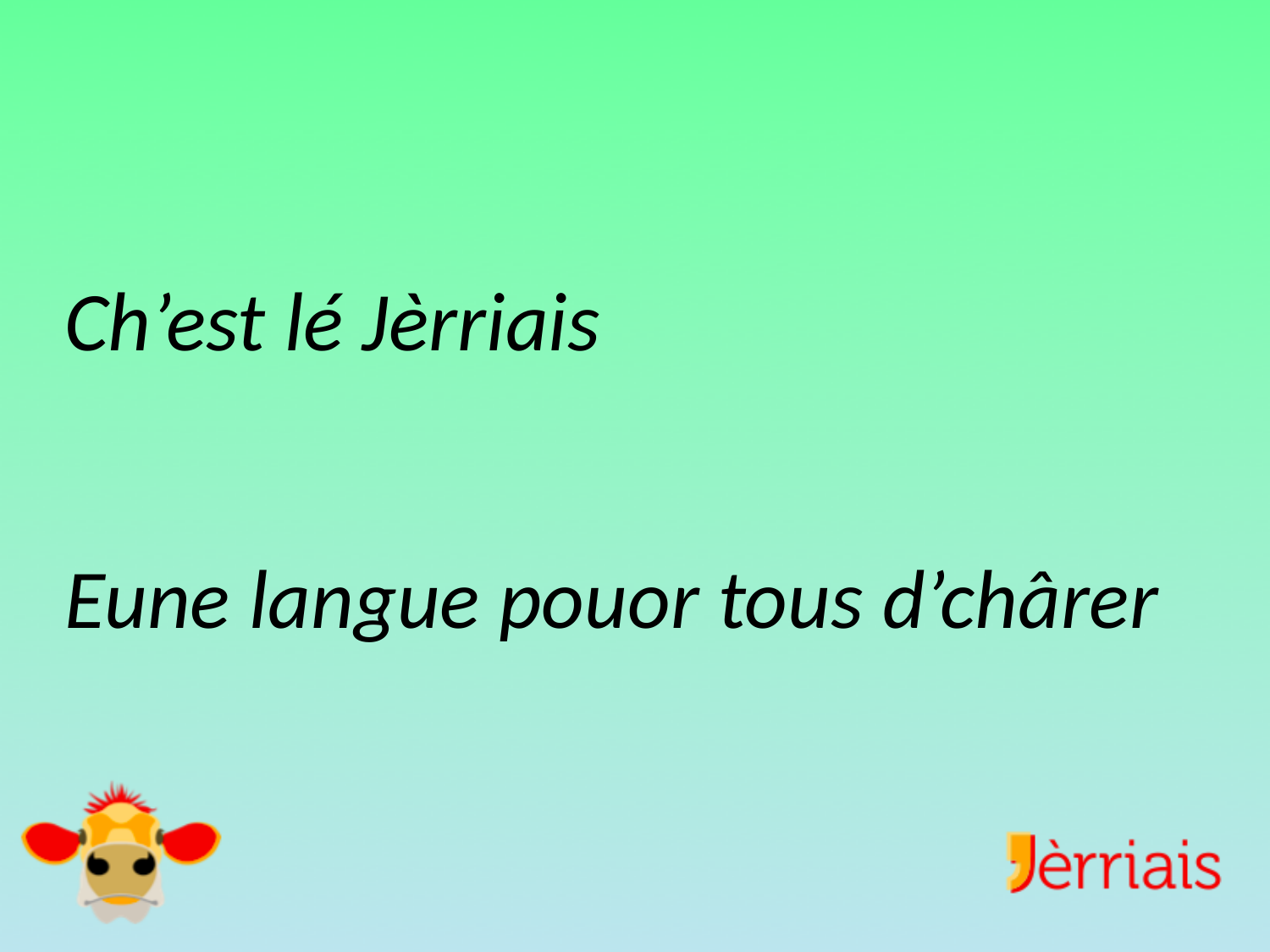

Ch’est lé Jèrriais

Eune langue pouor tous d’chârer